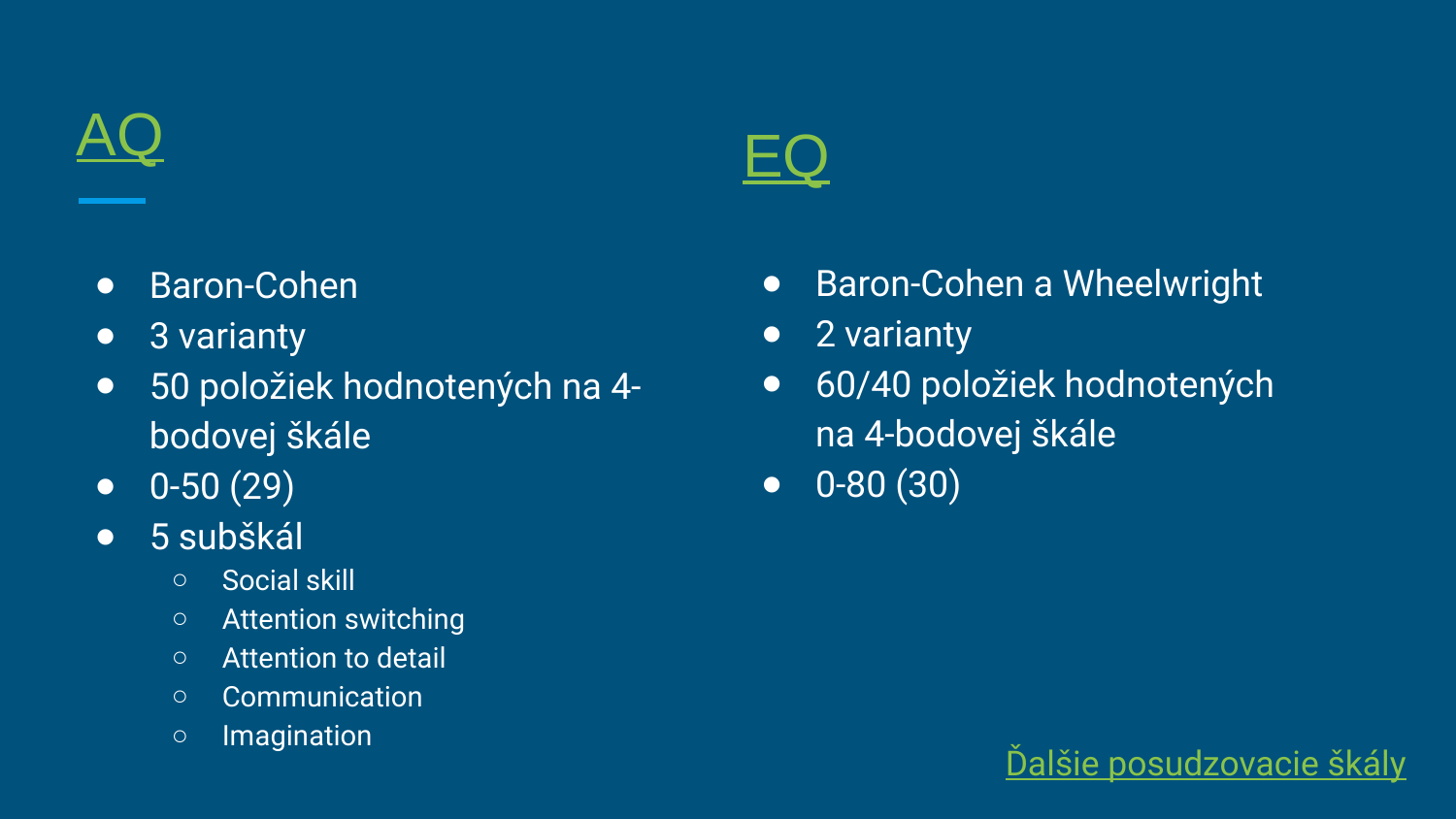

# AQ
EQ

Baron-Cohen
3 varianty
50 položiek hodnotených na 4-bodovej škále
0-50 (29)
5 subškál
Social skill
Attention switching
Attention to detail
Communication
Imagination
Baron-Cohen a Wheelwright
2 varianty
60/40 položiek hodnotených na 4-bodovej škále
0-80 (30)
Ďalšie posudzovacie škály